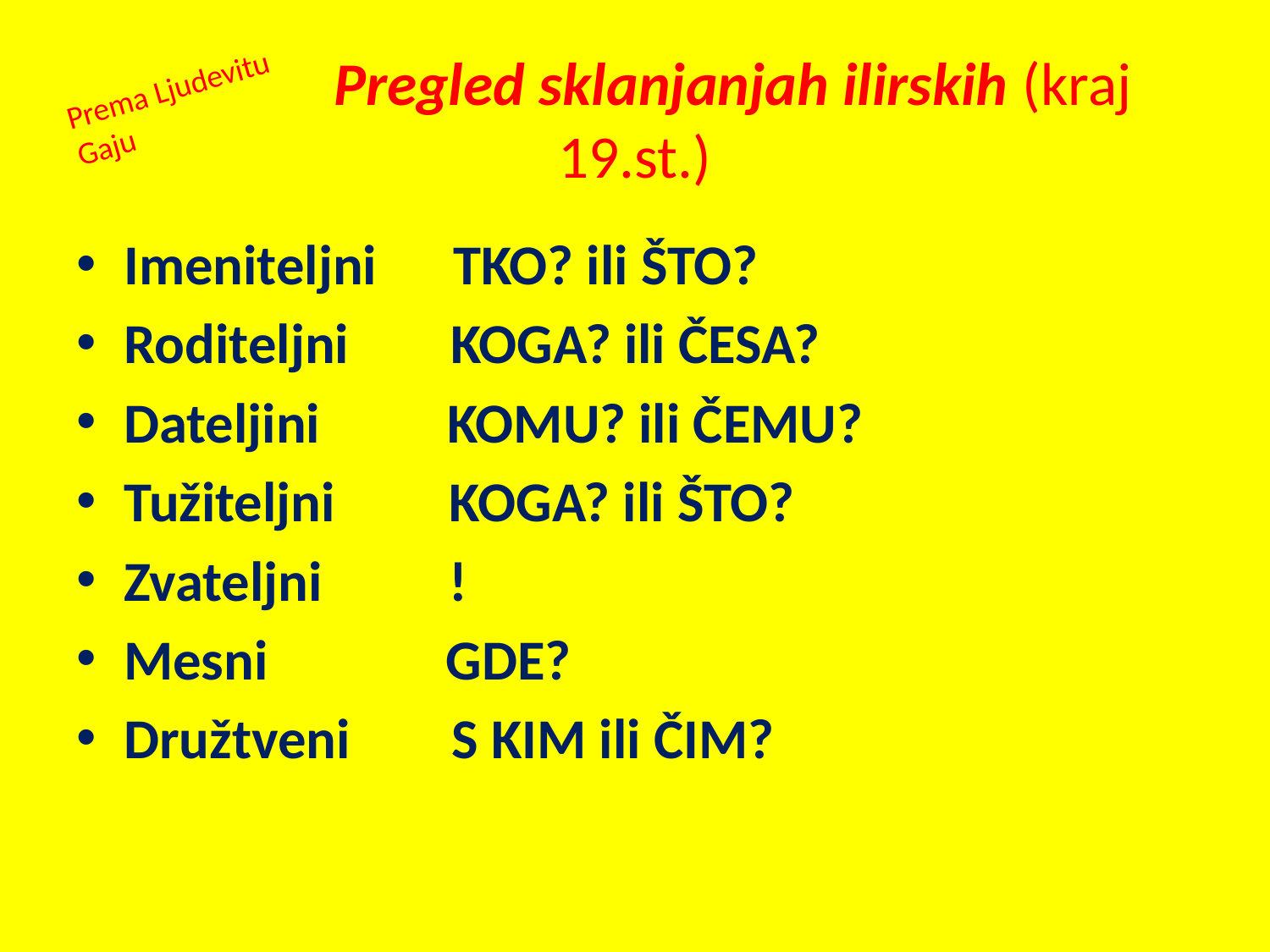

# Pregled sklanjanjah ilirskih (kraj 19.st.)
Prema Ljudevitu Gaju
Imeniteljni      TKO? ili ŠTO?
Roditeljni        KOGA? ili ČESA?
Dateljini          KOMU? ili ČEMU?
Tužiteljni         KOGA? ili ŠTO?
Zvateljni          !
Mesni              GDE?
Družtveni        S KIM ili ČIM?